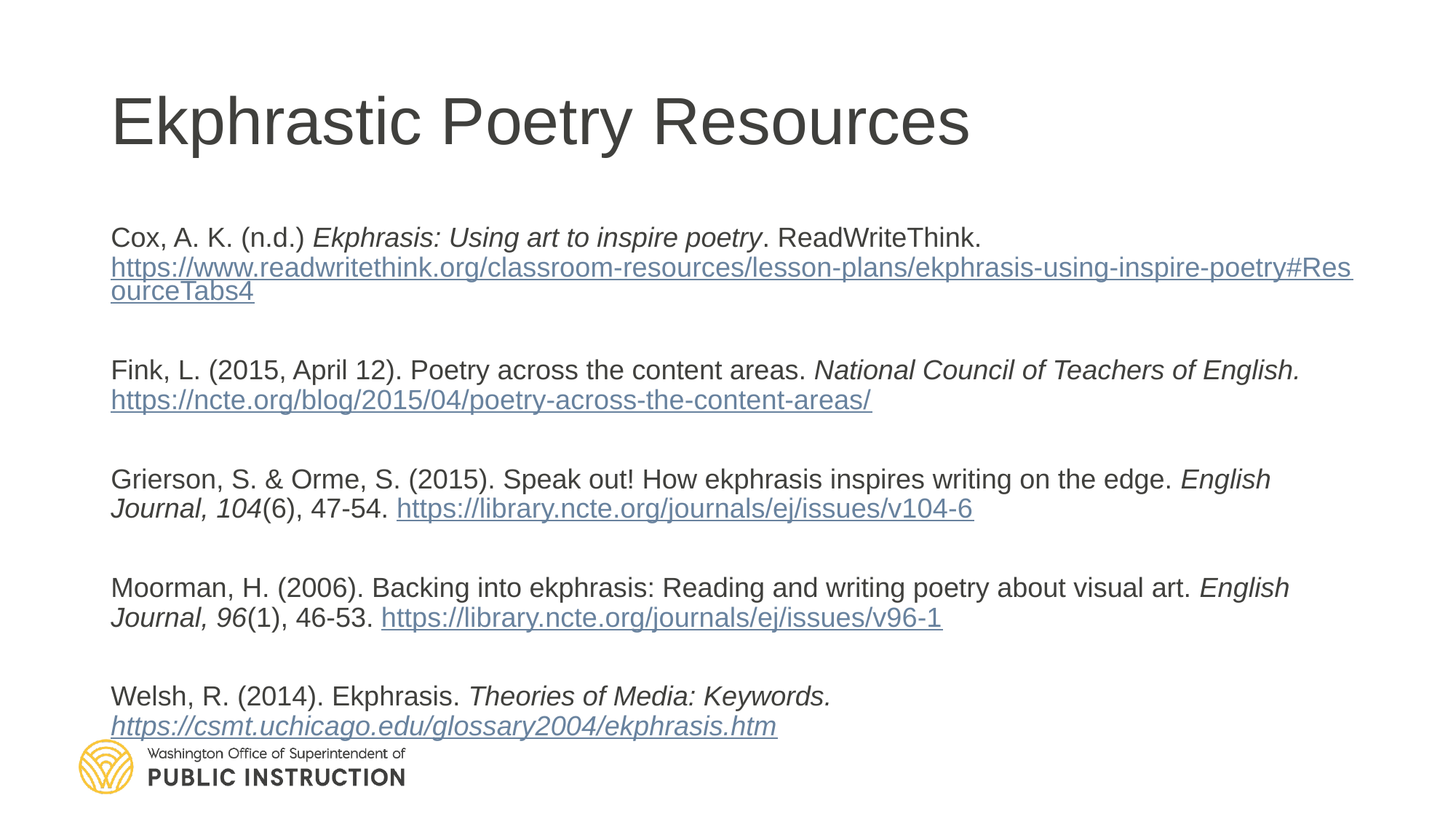

# Ekphrastic Poetry Resources
Cox, A. K. (n.d.) Ekphrasis: Using art to inspire poetry. ReadWriteThink. https://www.readwritethink.org/classroom-resources/lesson-plans/ekphrasis-using-inspire-poetry#ResourceTabs4

Fink, L. (2015, April 12). Poetry across the content areas. National Council of Teachers of English. https://ncte.org/blog/2015/04/poetry-across-the-content-areas/

Grierson, S. & Orme, S. (2015). Speak out! How ekphrasis inspires writing on the edge. English Journal, 104(6), 47-54. https://library.ncte.org/journals/ej/issues/v104-6

Moorman, H. (2006). Backing into ekphrasis: Reading and writing poetry about visual art. English Journal, 96(1), 46-53. https://library.ncte.org/journals/ej/issues/v96-1

Welsh, R. (2014). Ekphrasis. Theories of Media: Keywords. https://csmt.uchicago.edu/glossary2004/ekphrasis.htm